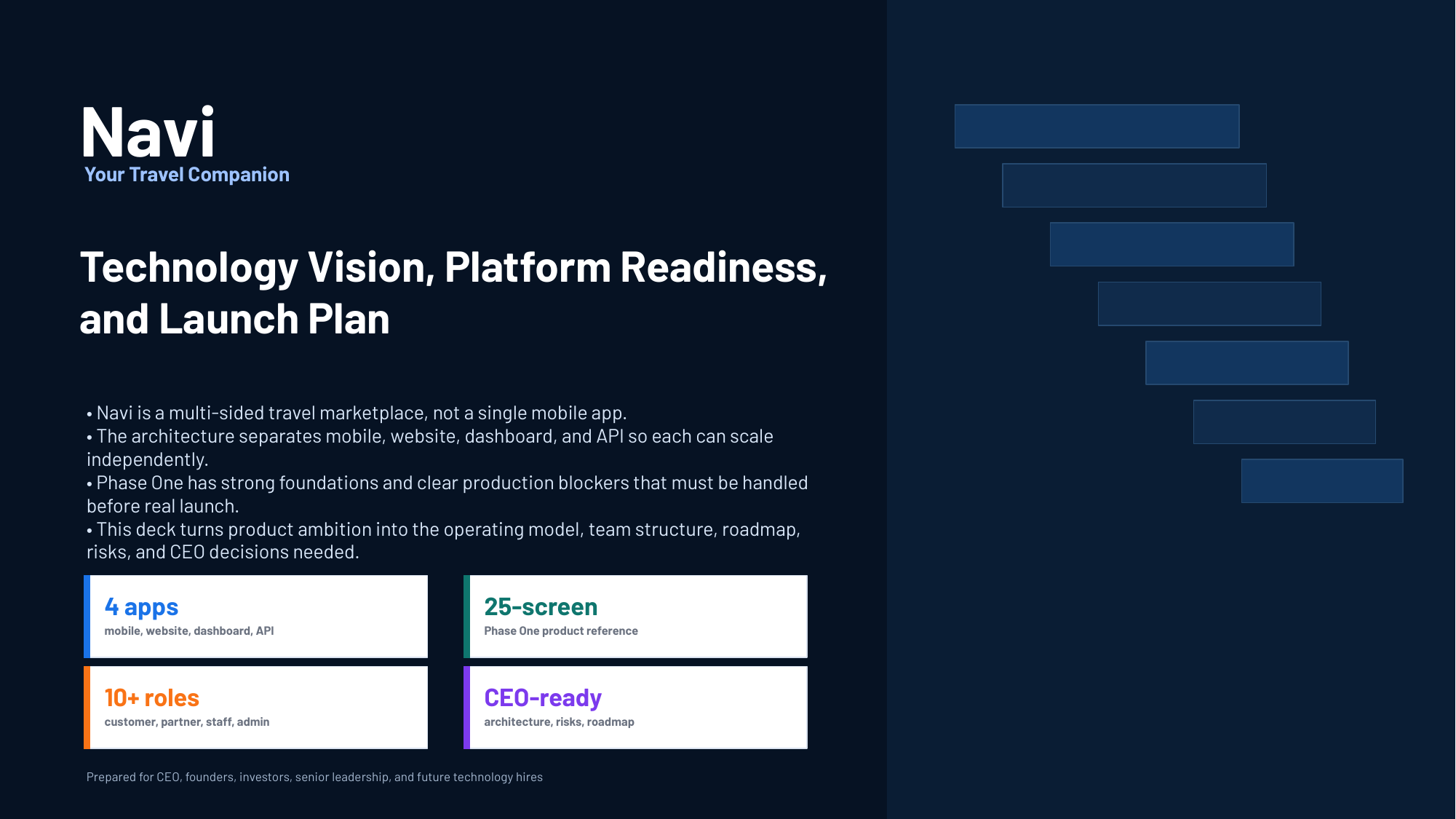

Navi

Your Travel Companion

Technology Vision, Platform Readiness, and Launch Plan

• Navi is a multi-sided travel marketplace, not a single mobile app.
• The architecture separates mobile, website, dashboard, and API so each can scale independently.
• Phase One has strong foundations and clear production blockers that must be handled before real launch.
• This deck turns product ambition into the operating model, team structure, roadmap, risks, and CEO decisions needed.

4 apps
25-screen
mobile, website, dashboard, API
Phase One product reference

10+ roles
CEO-ready
customer, partner, staff, admin
architecture, risks, roadmap
Prepared for CEO, founders, investors, senior leadership, and future technology hires